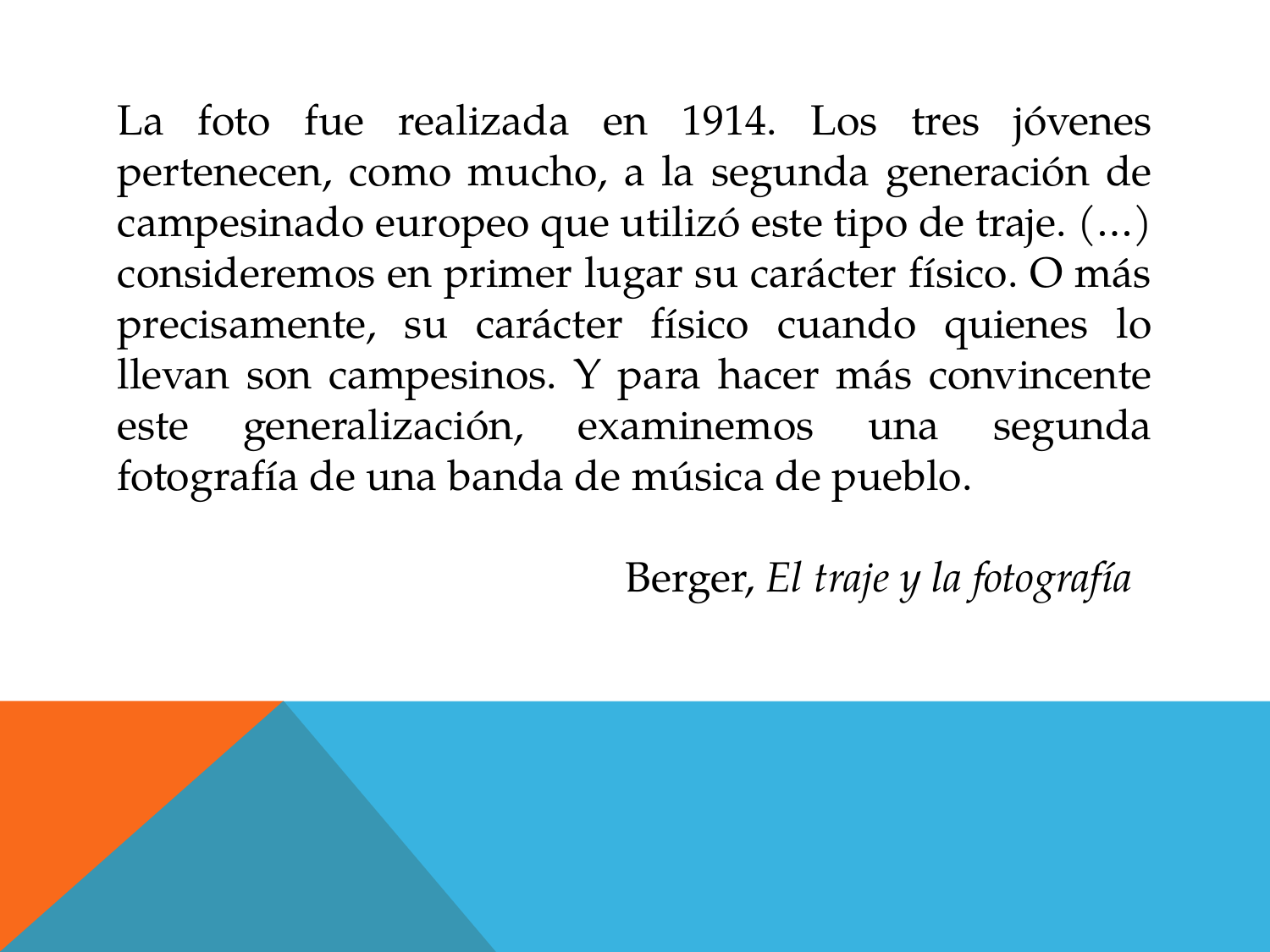

La foto fue realizada en 1914. Los tres jóvenes pertenecen, como mucho, a la segunda generación de campesinado europeo que utilizó este tipo de traje. (…) consideremos en primer lugar su carácter físico. O más precisamente, su carácter físico cuando quienes lo llevan son campesinos. Y para hacer más convincente este generalización, examinemos una segunda fotografía de una banda de música de pueblo.

			 	Berger, El traje y la fotografía